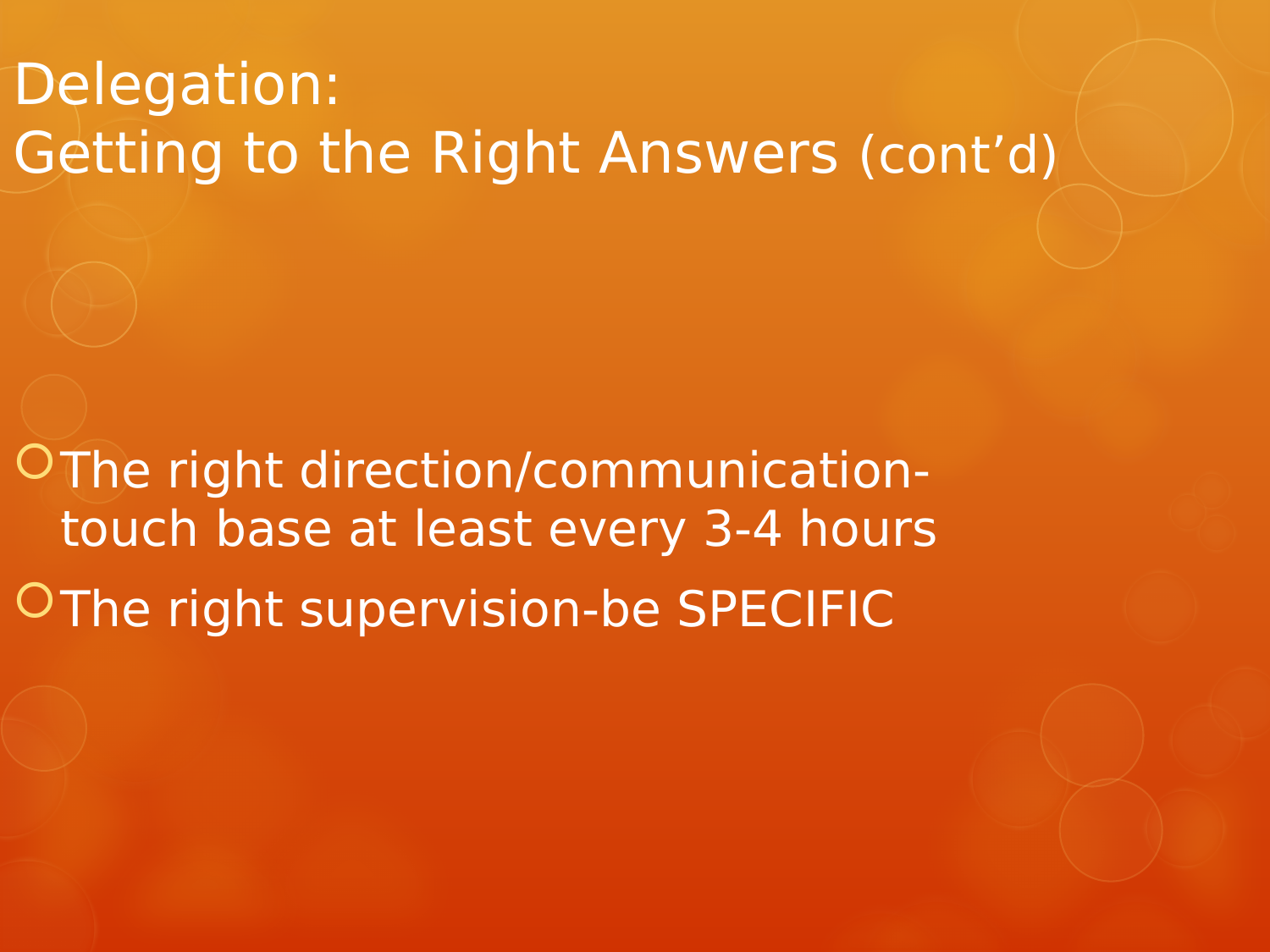

Delegation:
Getting to the Right Answers (cont’d)
The right direction/communication-touch base at least every 3-4 hours
The right supervision-be SPECIFIC